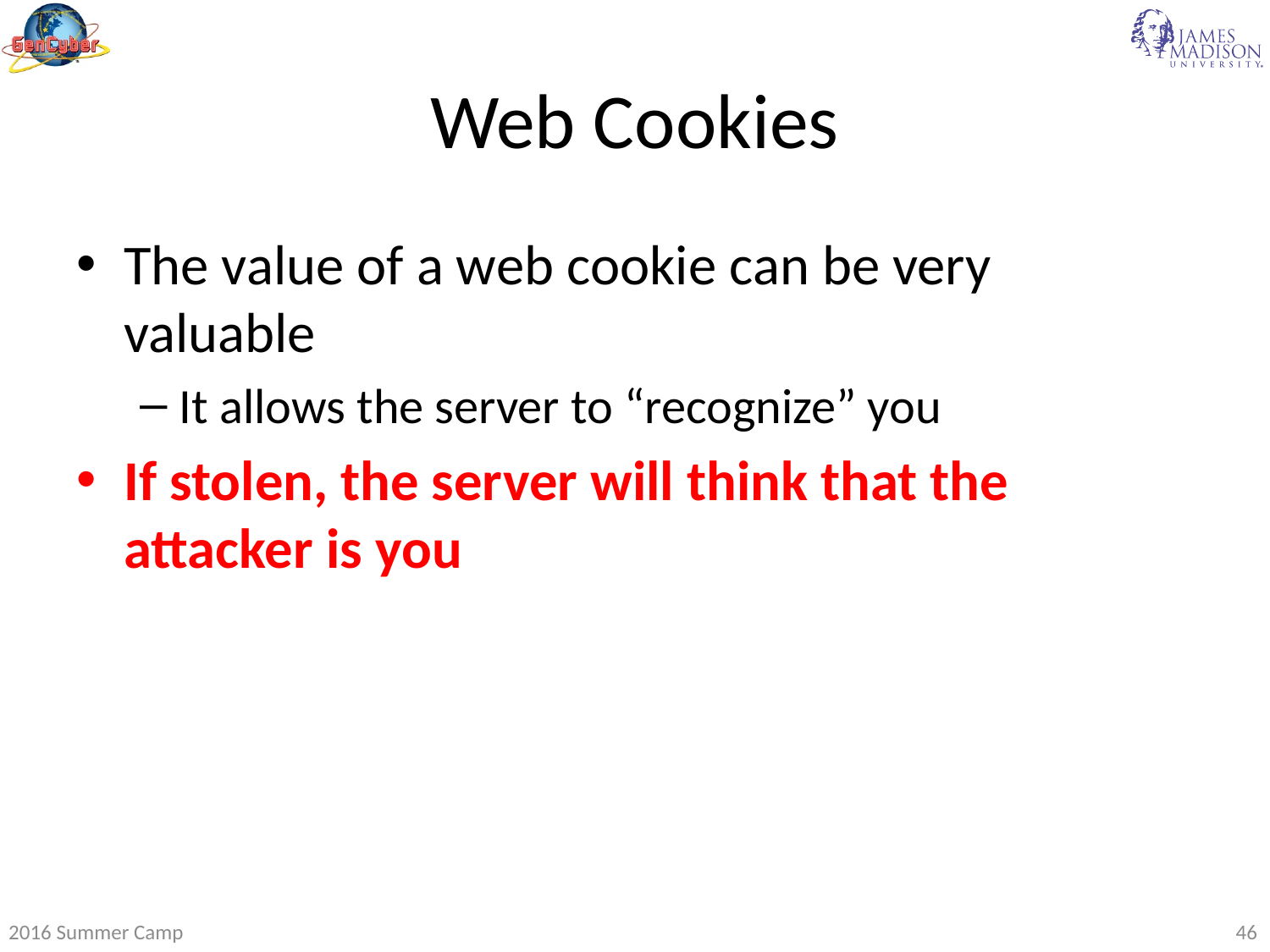

# Web Cookies
The value of a web cookie can be very valuable
It allows the server to “recognize” you
If stolen, the server will think that the attacker is you
2016 Summer Camp
46